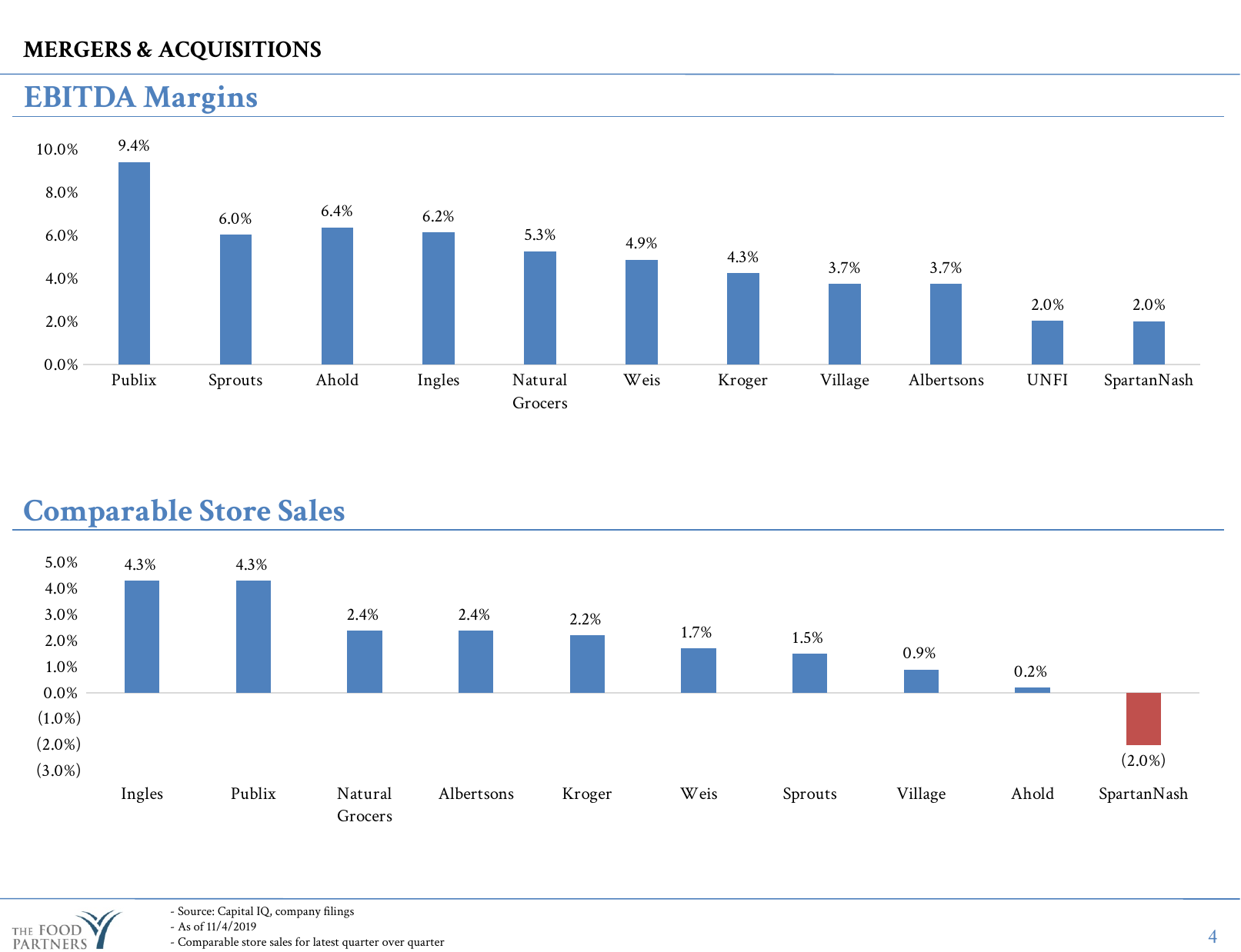

EBITDA Margins

### Chart

| Category |  |
|---|---|
| Publix | 0.09412441111279378 |
| Sprouts | 0.06030348885449151 |
| Ahold | 0.06374767515091037 |
| Ingles | 0.06155108090278771 |
| Natural Grocers | 0.05266508109462643 |
| Weis | 0.04872701495711349 |
| Kroger | 0.04262449729407676 |
| Village | 0.03745112570596203 |
| Albertsons | 0.03747189064014829 |
| UNFI | 0.020425801236522934 |
| SpartanNash | 0.02012297775849783 |
Comparable Store Sales

### Chart

| Category |  |
|---|---|
| Ingles | 0.043 |
| Publix | 0.043 |
| Natural Grocers | 0.024 |
| Albertsons | 0.024 |
| Kroger | 0.022 |
| Weis | 0.017 |
| Sprouts | 0.015 |
| Village | 0.009 |
| Ahold | 0.002 |
| SpartanNash | -0.02 |
- Source: Capital IQ, company filings
- As of 11/4/2019
- Comparable store sales for latest quarter over quarter
4